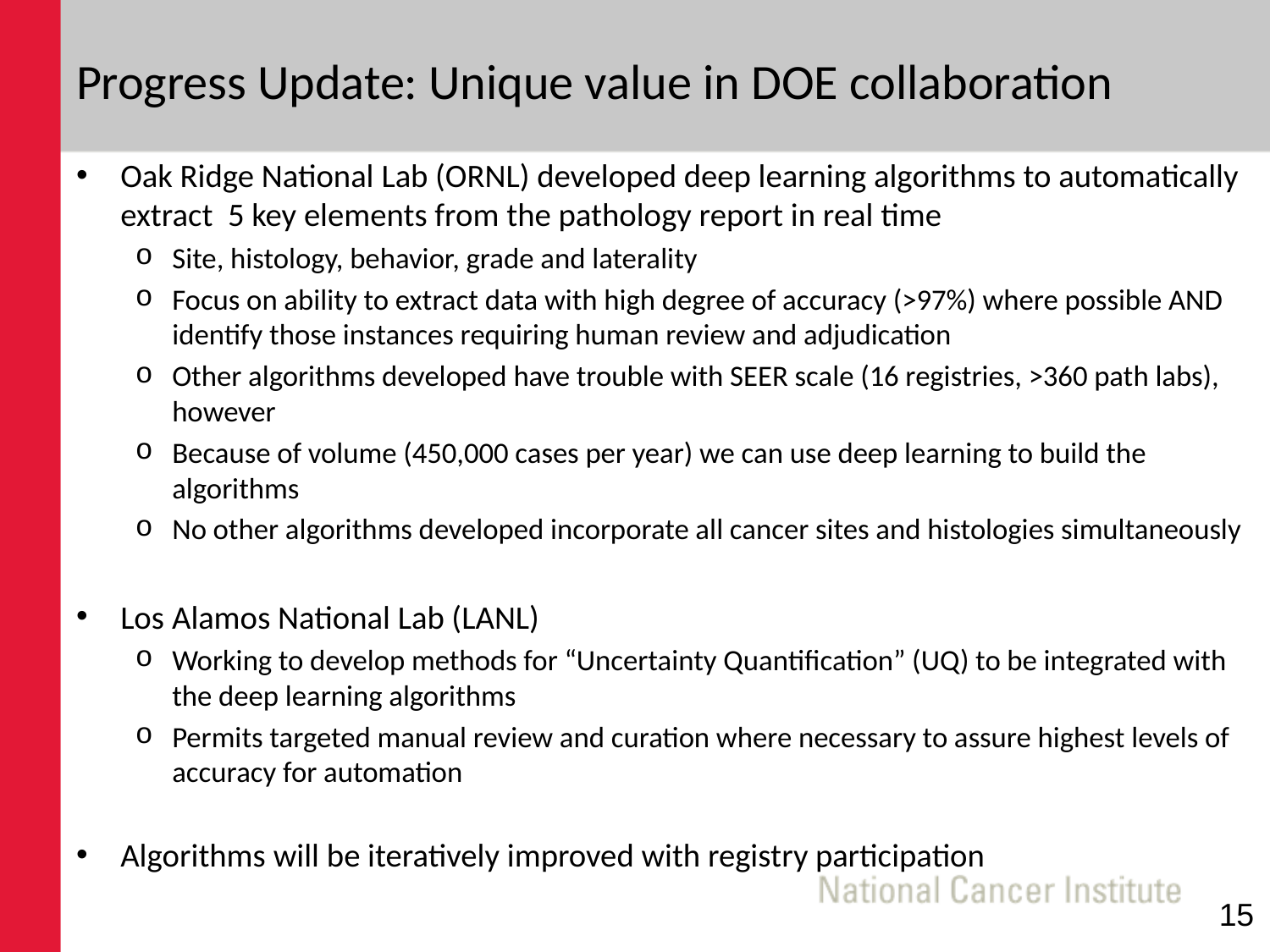

# Progress Update: Unique value in DOE collaboration
Oak Ridge National Lab (ORNL) developed deep learning algorithms to automatically extract  5 key elements from the pathology report in real time
Site, histology, behavior, grade and laterality
Focus on ability to extract data with high degree of accuracy (>97%) where possible AND identify those instances requiring human review and adjudication
Other algorithms developed have trouble with SEER scale (16 registries, >360 path labs), however
Because of volume (450,000 cases per year) we can use deep learning to build the algorithms
No other algorithms developed incorporate all cancer sites and histologies simultaneously

Los Alamos National Lab (LANL)
Working to develop methods for “Uncertainty Quantification” (UQ) to be integrated with the deep learning algorithms
Permits targeted manual review and curation where necessary to assure highest levels of accuracy for automation

Algorithms will be iteratively improved with registry participation

15